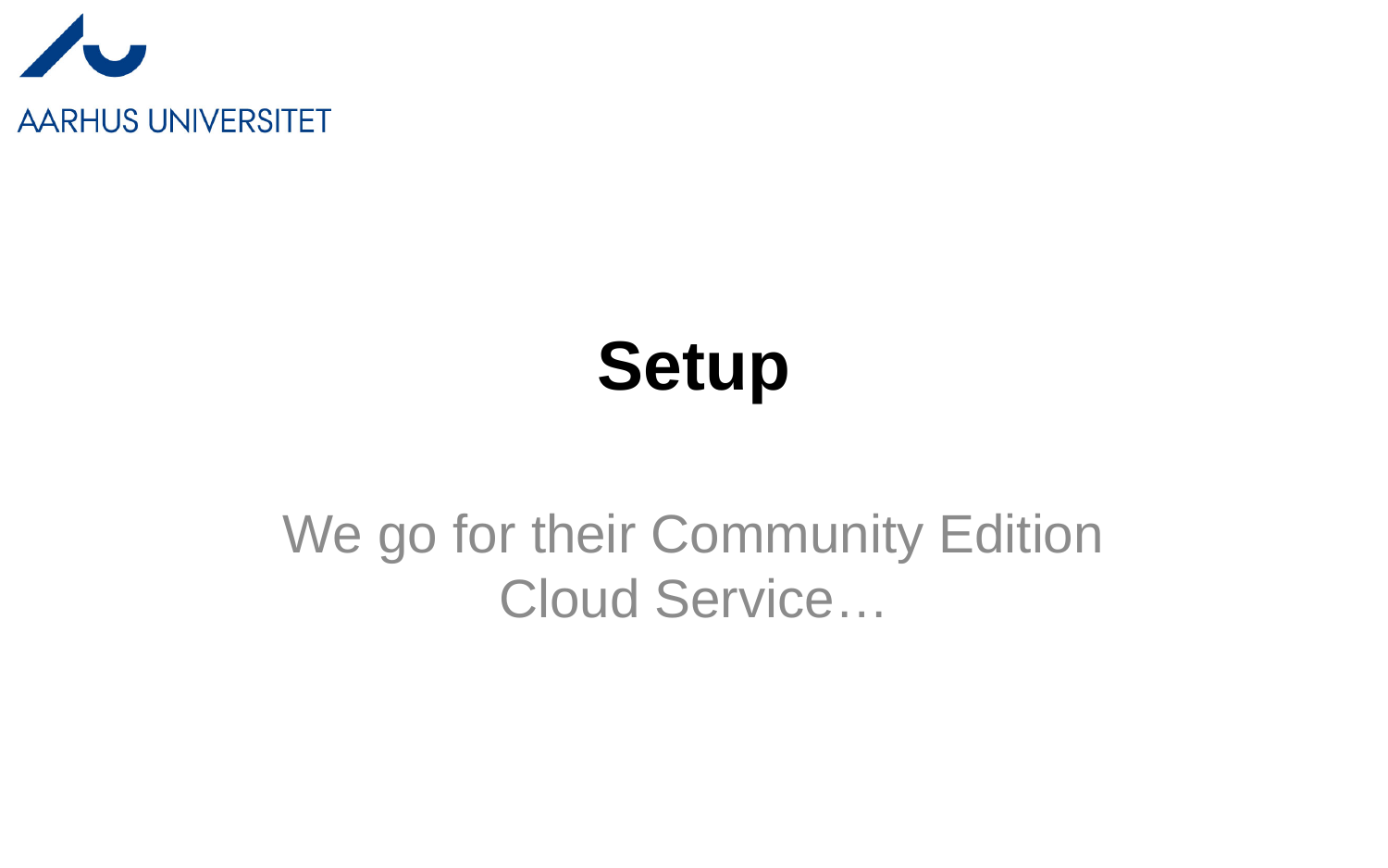

# Setup
We go for their Community Edition Cloud Service…